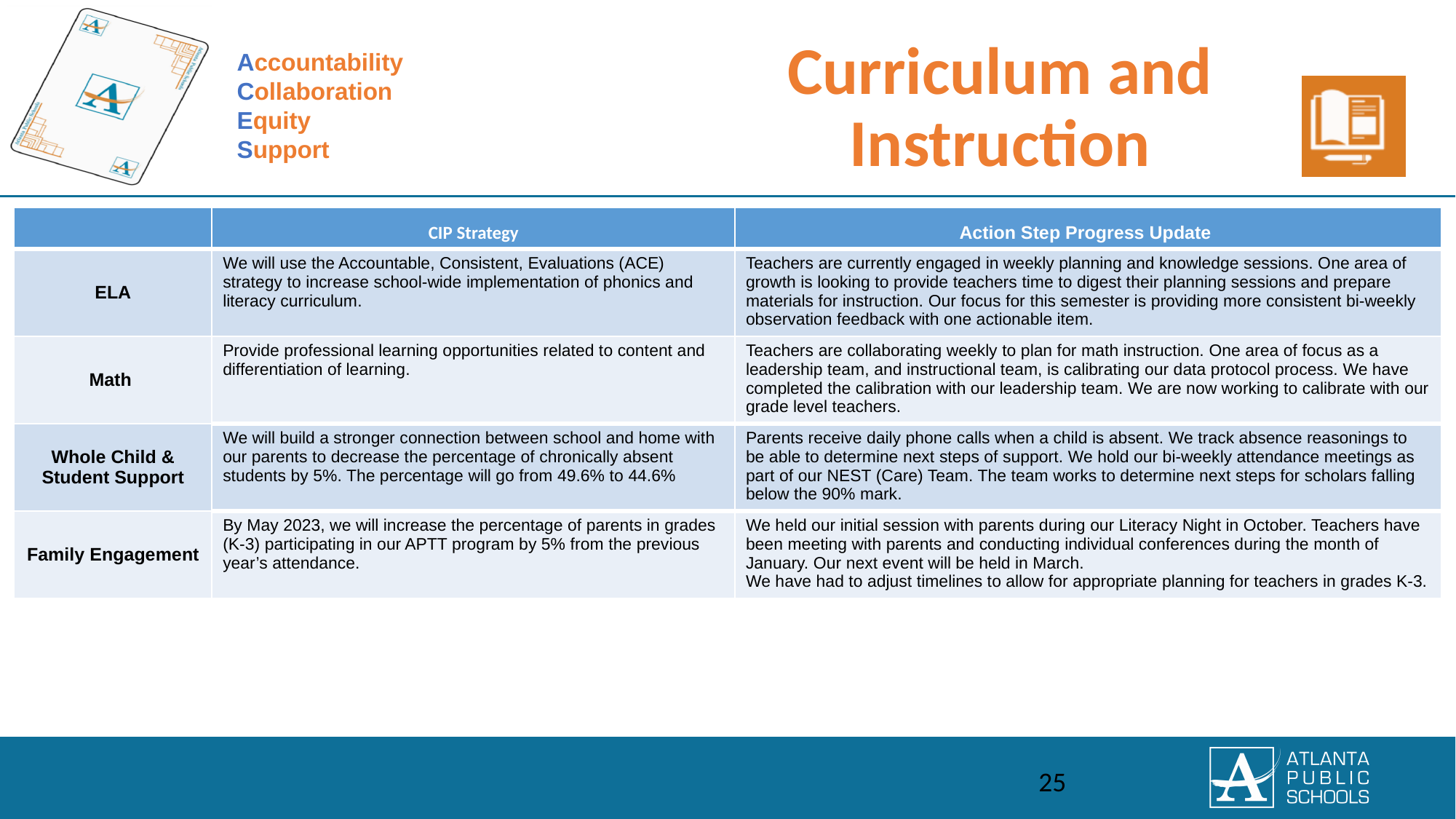

|  | CIP Strategy | Action Step Progress Update |
| --- | --- | --- |
| ELA | We will use the Accountable, Consistent, Evaluations (ACE) strategy to increase school-wide implementation of phonics and literacy curriculum. | Teachers are currently engaged in weekly planning and knowledge sessions. One area of growth is looking to provide teachers time to digest their planning sessions and prepare materials for instruction. Our focus for this semester is providing more consistent bi-weekly observation feedback with one actionable item. |
| Math | Provide professional learning opportunities related to content and differentiation of learning. | Teachers are collaborating weekly to plan for math instruction. One area of focus as a leadership team, and instructional team, is calibrating our data protocol process. We have completed the calibration with our leadership team. We are now working to calibrate with our grade level teachers. |
| Whole Child & Student Support | We will build a stronger connection between school and home with our parents to decrease the percentage of chronically absent students by 5%. The percentage will go from 49.6% to 44.6% | Parents receive daily phone calls when a child is absent. We track absence reasonings to be able to determine next steps of support. We hold our bi-weekly attendance meetings as part of our NEST (Care) Team. The team works to determine next steps for scholars falling below the 90% mark. |
| Family Engagement | By May 2023, we will increase the percentage of parents in grades (K-3) participating in our APTT program by 5% from the previous year’s attendance. | We held our initial session with parents during our Literacy Night in October. Teachers have been meeting with parents and conducting individual conferences during the month of January. Our next event will be held in March. We have had to adjust timelines to allow for appropriate planning for teachers in grades K-3. |
25